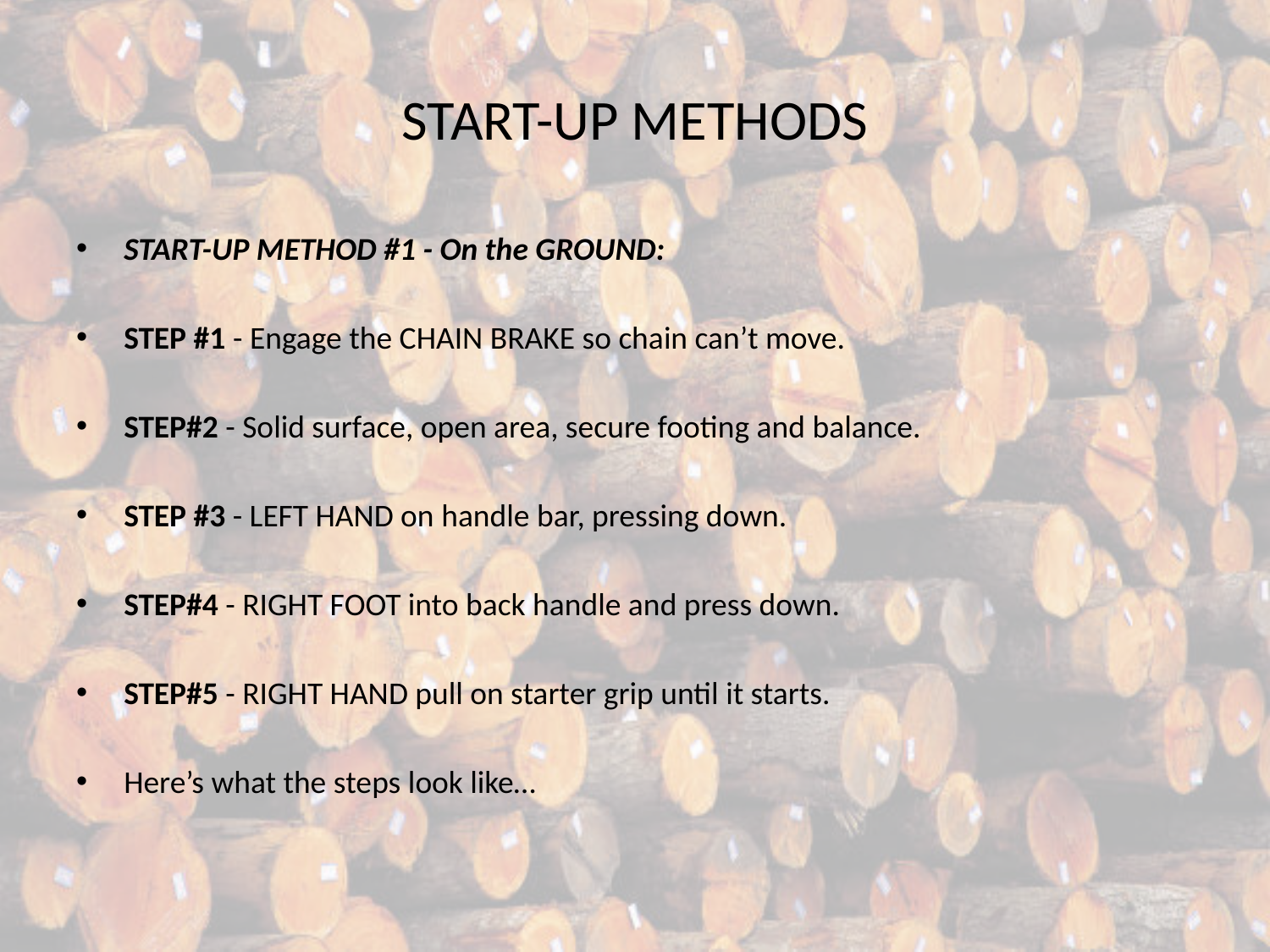

# START-UP METHODS
START-UP METHOD #1 - On the GROUND:

STEP #1 - Engage the CHAIN BRAKE so chain can’t move.

STEP#2 - Solid surface, open area, secure footing and balance.

STEP #3 - LEFT HAND on handle bar, pressing down.

STEP#4 - RIGHT FOOT into back handle and press down.

STEP#5 - RIGHT HAND pull on starter grip until it starts.

Here’s what the steps look like…